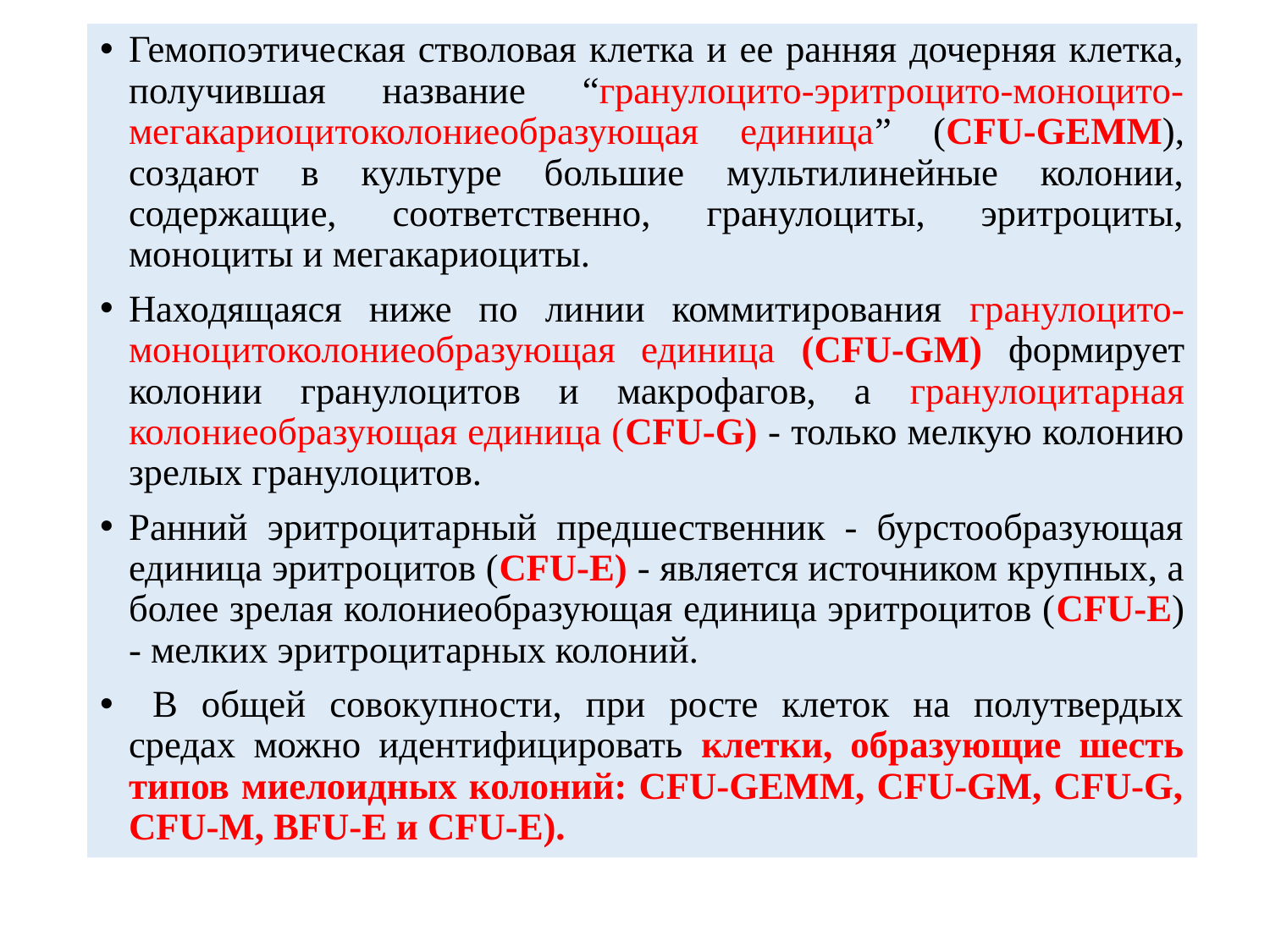

Гемопоэтическая стволовая клетка и ее ранняя дочерняя клетка, получившая название “гранулоцито-эритроцито-моноцито-мегакариоцитоколониеобразующая единица” (СFU-GЕММ), создают в культуре большие мультилинейные колонии, содержащие, соответственно, гранулоциты, эритроциты, моноциты и мегакариоциты.
Находящаяся ниже по линии коммитирования гранулоцито-моноцитоколониеобразующая единица (СFU-GМ) формирует колонии гранулоцитов и макрофагов, а гранулоцитарная колониеобразующая единица (СFU-G) - только мелкую колонию зрелых гранулоцитов.
Ранний эритроцитарный предшественник - бурстообразующая единица эритроцитов (СFU-Е) - является источником крупных, а более зрелая колониеобразующая единица эритроцитов (СFU-Е) - мелких эритроцитарных колоний.
 В общей совокупности, при росте клеток на полутвердых средах можно идентифицировать клетки, образующие шесть типов миелоидных колоний: СFU-GЕММ, СFU-GМ, СFU-G, СFU-М, ВFU-Е и СFU-Е).

#